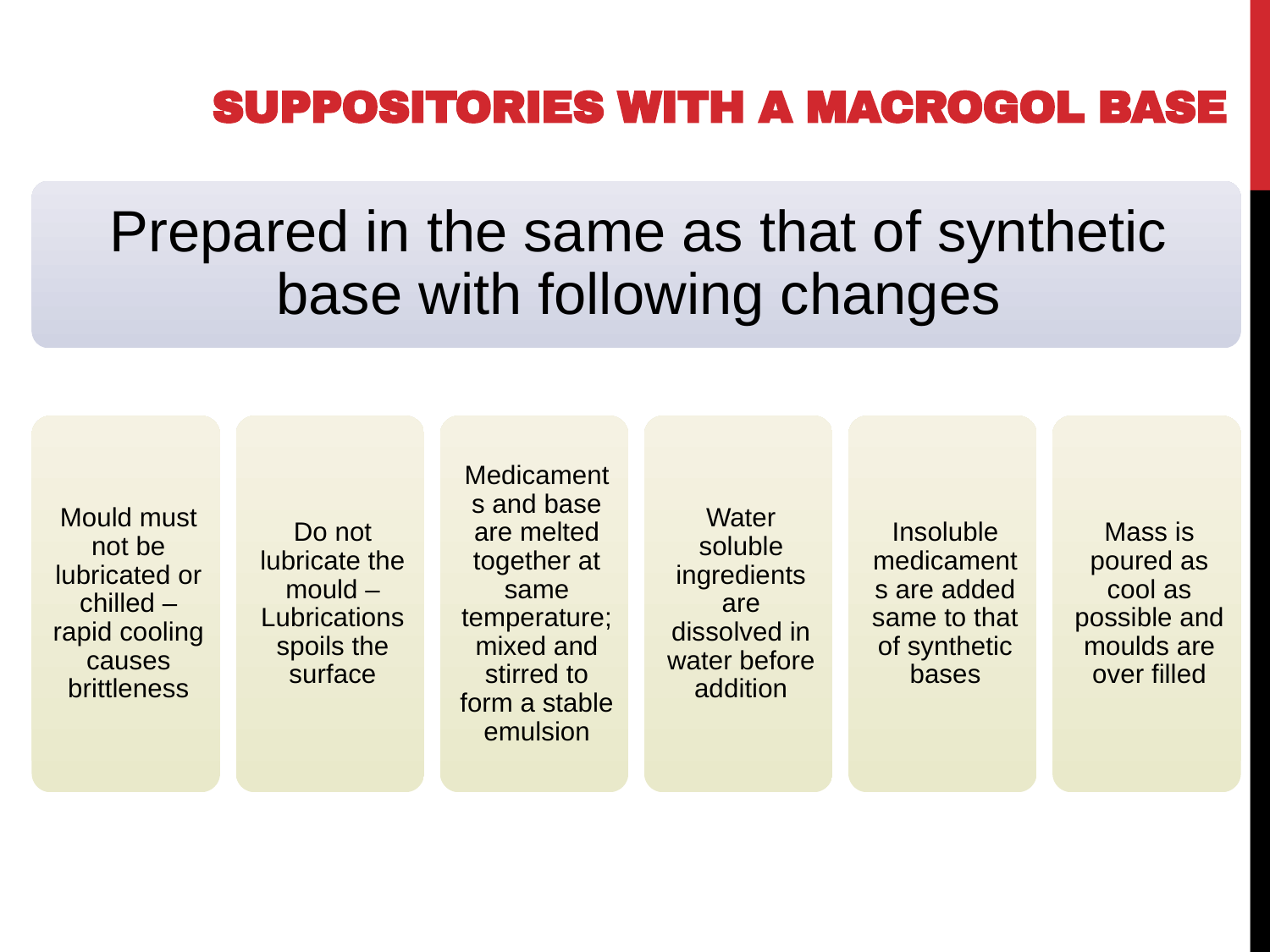

# Suppositories with a macrogol base
Prepared in the same as that of synthetic base with following changes
Mould must not be lubricated or chilled – rapid cooling causes brittleness
Do not lubricate the mould – Lubrications spoils the surface
Medicaments and base are melted together at same temperature; mixed and stirred to form a stable emulsion
Water soluble ingredients are dissolved in water before addition
Insoluble medicaments are added same to that of synthetic bases
Mass is poured as cool as possible and moulds are over filled